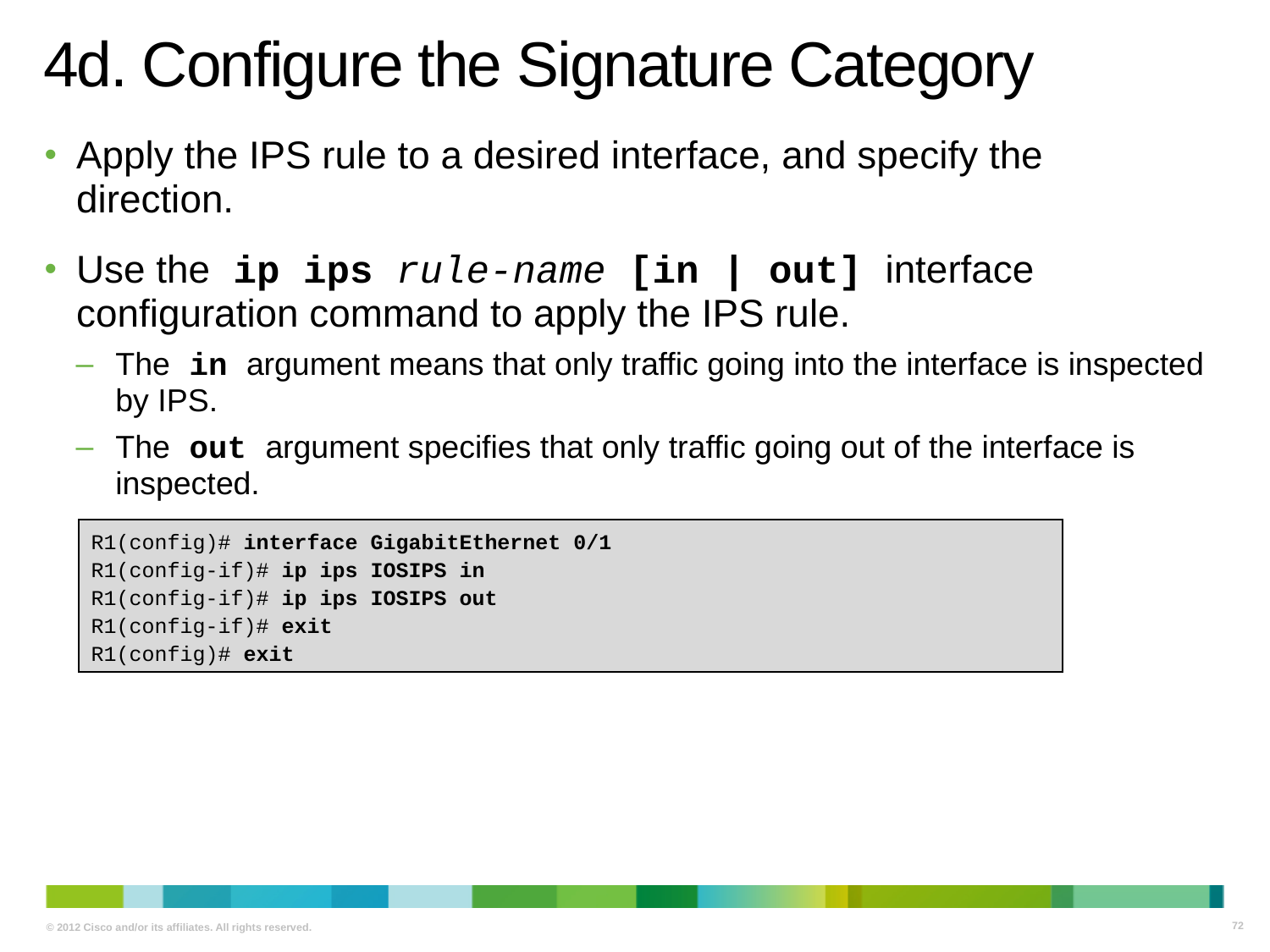

# 4d. Configure the Signature Category
Apply the IPS rule to a desired interface, and specify the direction.
Use the ip ips rule-name [in | out] interface configuration command to apply the IPS rule.
The in argument means that only traffic going into the interface is inspected by IPS.
The out argument specifies that only traffic going out of the interface is inspected.
R1(config)# interface GigabitEthernet 0/1
R1(config-if)# ip ips IOSIPS in
R1(config-if)# ip ips IOSIPS out
R1(config-if)# exit
R1(config)# exit